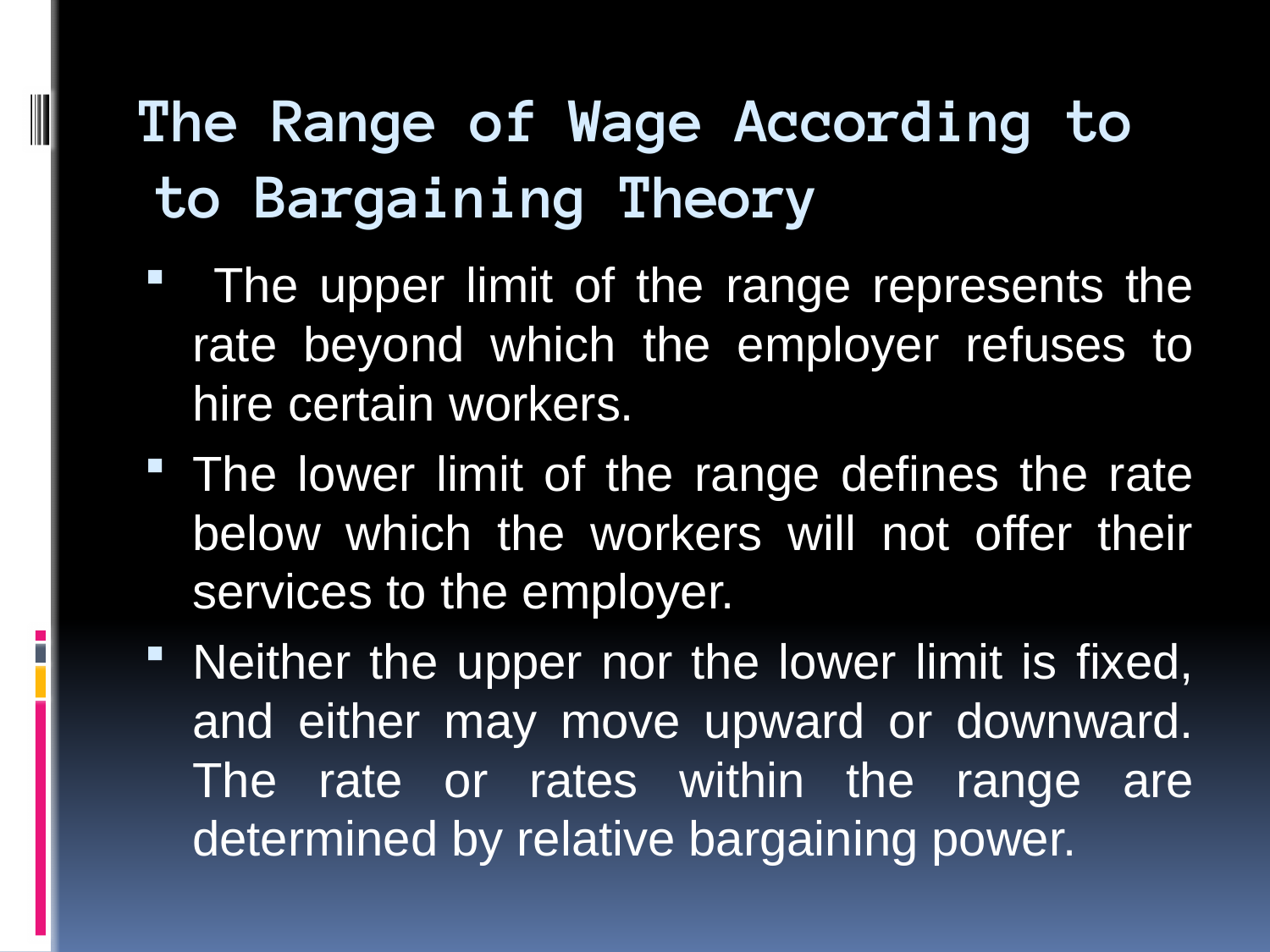

# The Range of Wage According to to Bargaining Theory
 The upper limit of the range represents the rate beyond which the employer refuses to hire certain workers.
The lower limit of the range defines the rate below which the workers will not offer their services to the employer.
Neither the upper nor the lower limit is fixed, and either may move upward or downward. The rate or rates within the range are determined by relative bargaining power.